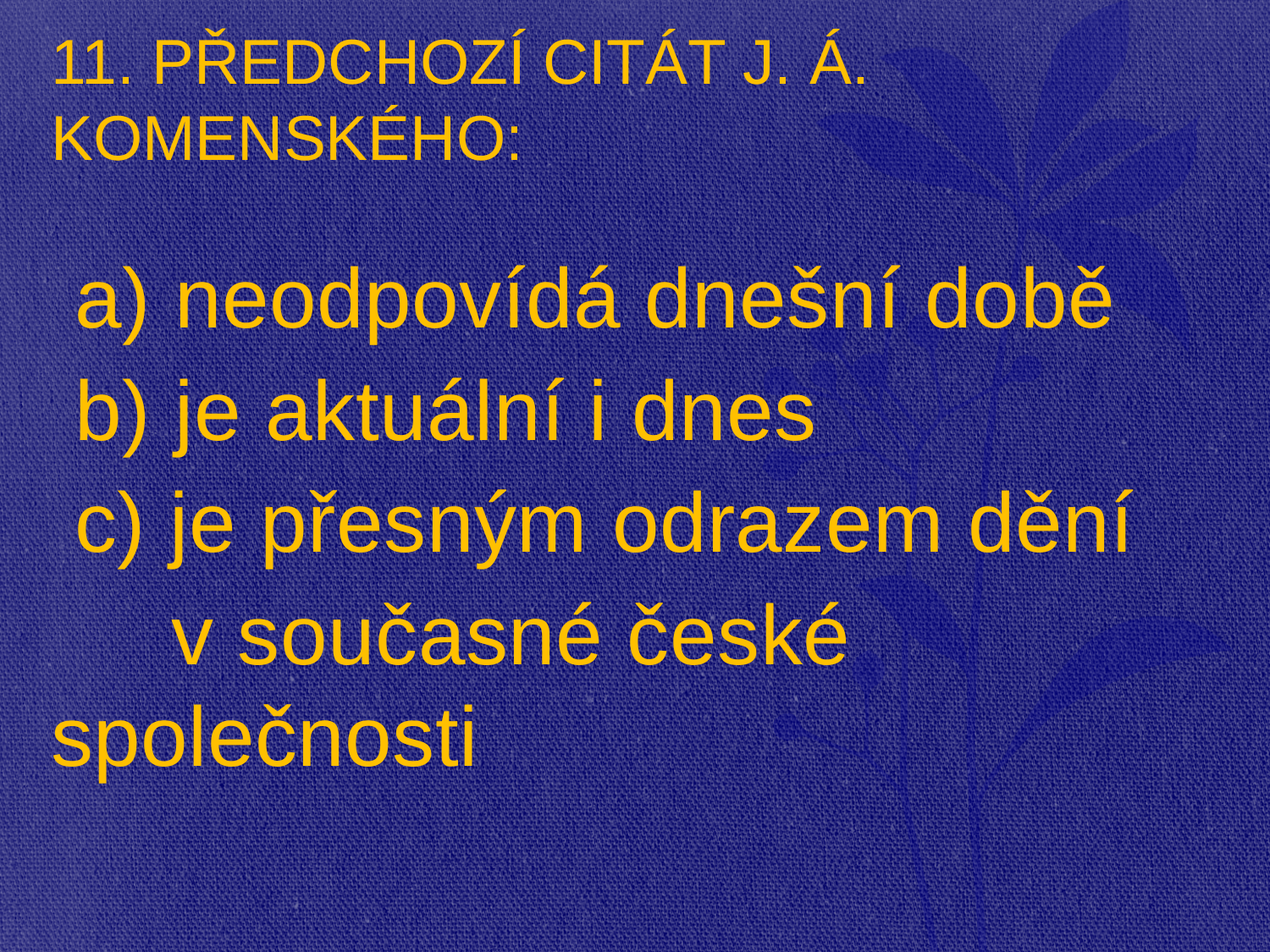

# 11. PŘEDCHOZÍ CITÁT J. Á. KOMENSKÉHO:

 a) neodpovídá dnešní době
 b) je aktuální i dnes
 c) je přesným odrazem dění
     v současné české společnosti